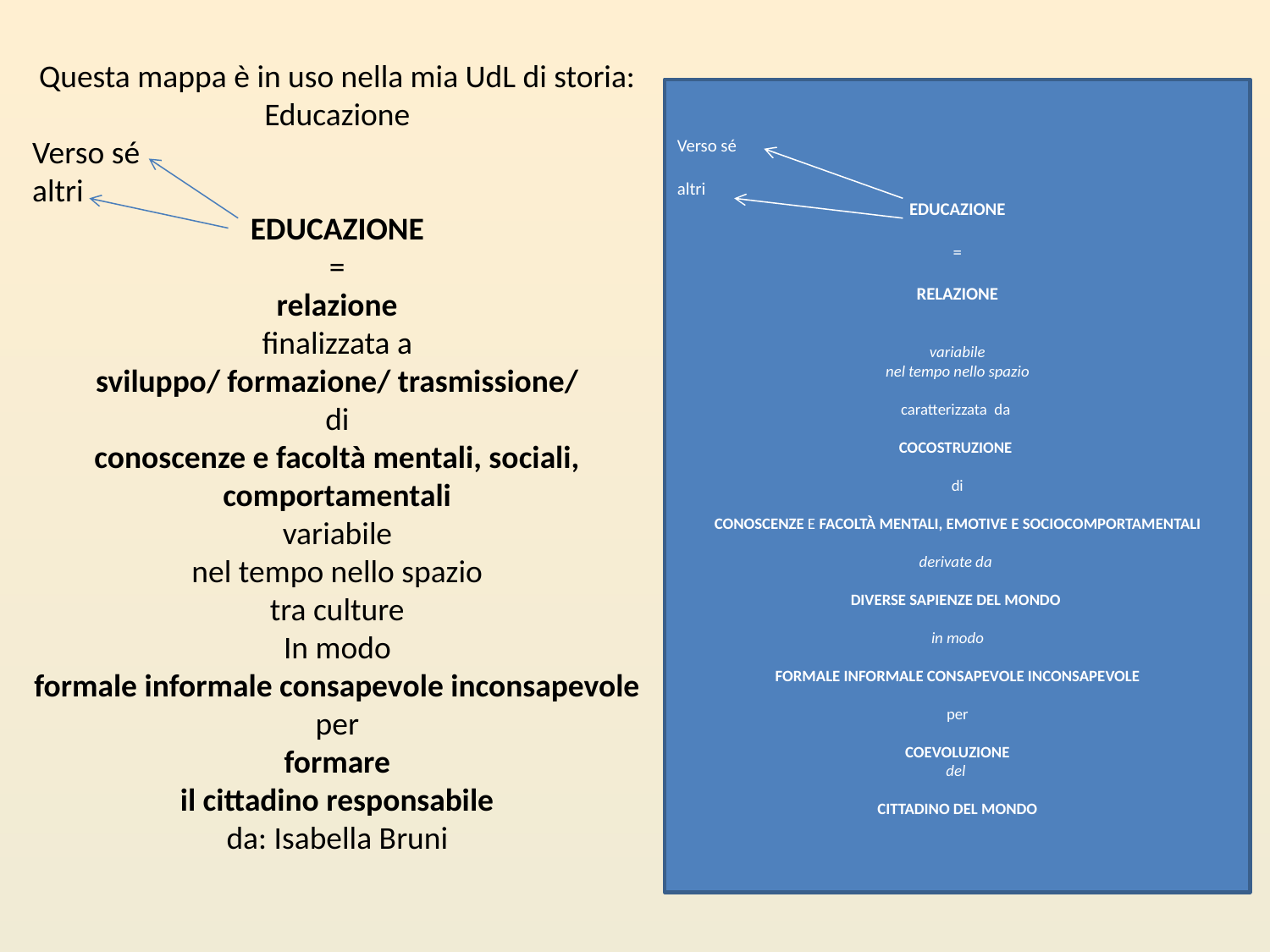

Questa mappa è in uso nella mia UdL di storia: Educazione
Verso sé
altri
EDUCAZIONE
=
relazione
finalizzata a
sviluppo/ formazione/ trasmissione/
di
conoscenze e facoltà mentali, sociali, comportamentali
variabile
nel tempo nello spazio
tra culture
In modo
formale informale consapevole inconsapevole
per
formare
il cittadino responsabile
da: Isabella Bruni
Verso sé

altri
EDUCAZIONE

=

RELAZIONE

variabile
nel tempo nello spazio

caratterizzata  da

COCOSTRUZIONE

di

CONOSCENZE E FACOLTÀ MENTALI, EMOTIVE E SOCIOCOMPORTAMENTALI

derivate da

DIVERSE SAPIENZE DEL MONDO

in modo

FORMALE INFORMALE CONSAPEVOLE INCONSAPEVOLE

per

COEVOLUZIONE
del

 CITTADINO DEL MONDO